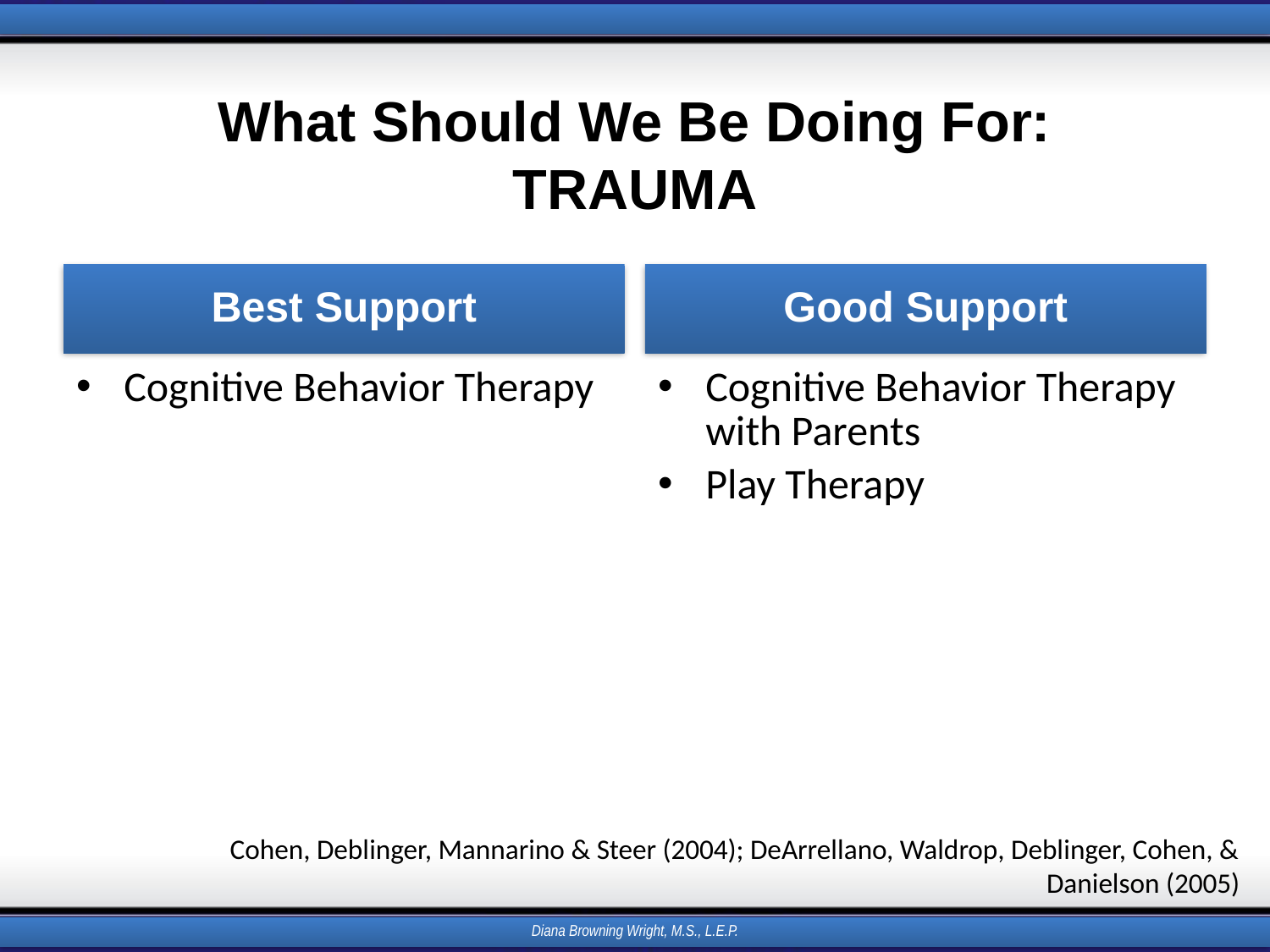

# What Should We Be Doing For: TRAUMA
Best Support
Good Support
Cognitive Behavior Therapy
Cognitive Behavior Therapy with Parents
Play Therapy
Cohen, Deblinger, Mannarino & Steer (2004); DeArrellano, Waldrop, Deblinger, Cohen, & Danielson (2005)
Diana Browning Wright, M.S., L.E.P.